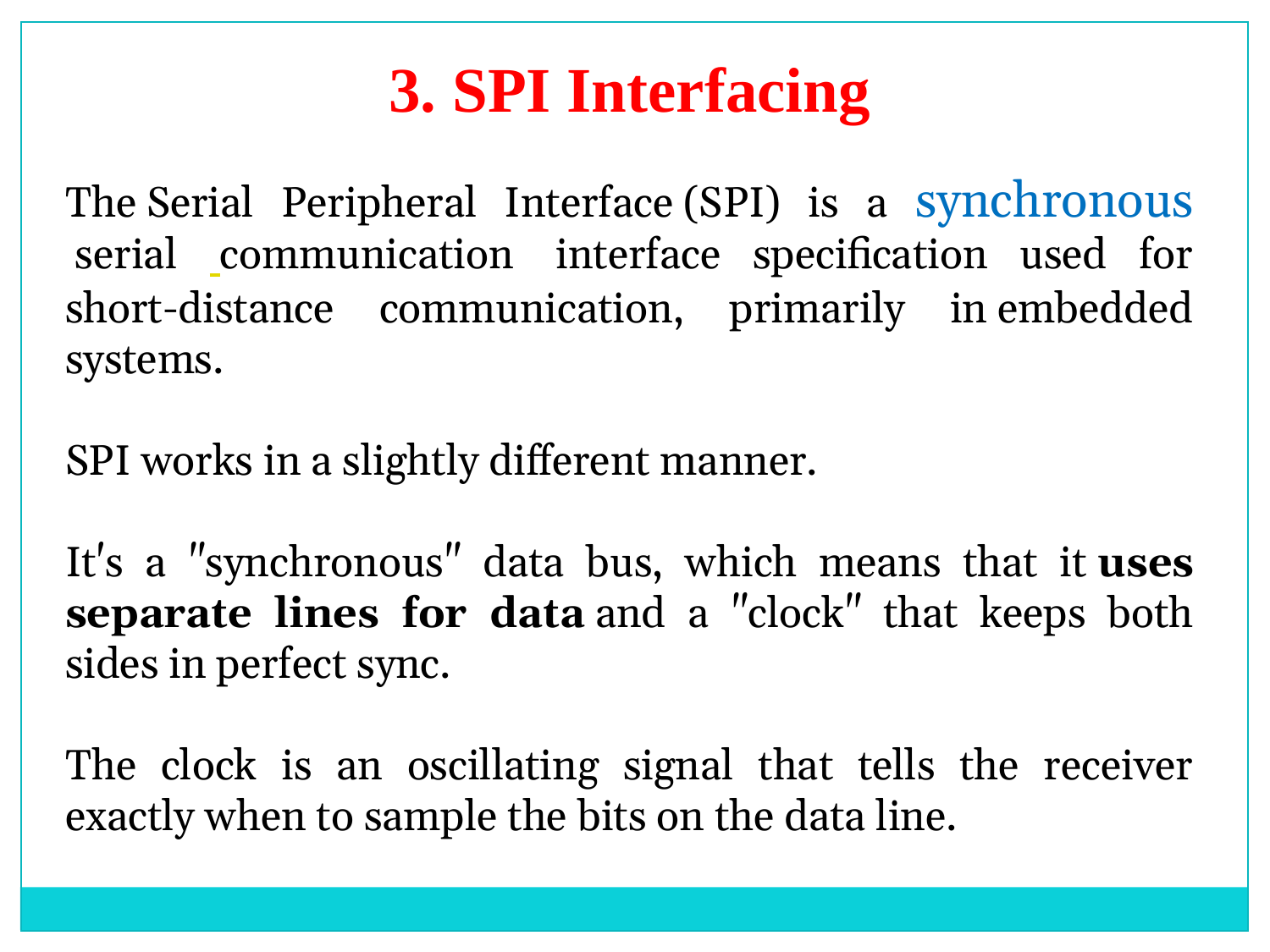

3. SPI Interfacing

The Serial Peripheral Interface (SPI) is a synchronous  serial  communication  interface specification used for short-distance communication, primarily in embedded systems.

SPI works in a slightly different manner.

It's a "synchronous" data bus, which means that it uses separate lines for data and a "clock" that keeps both sides in perfect sync.

The clock is an oscillating signal that tells the receiver exactly when to sample the bits on the data line.